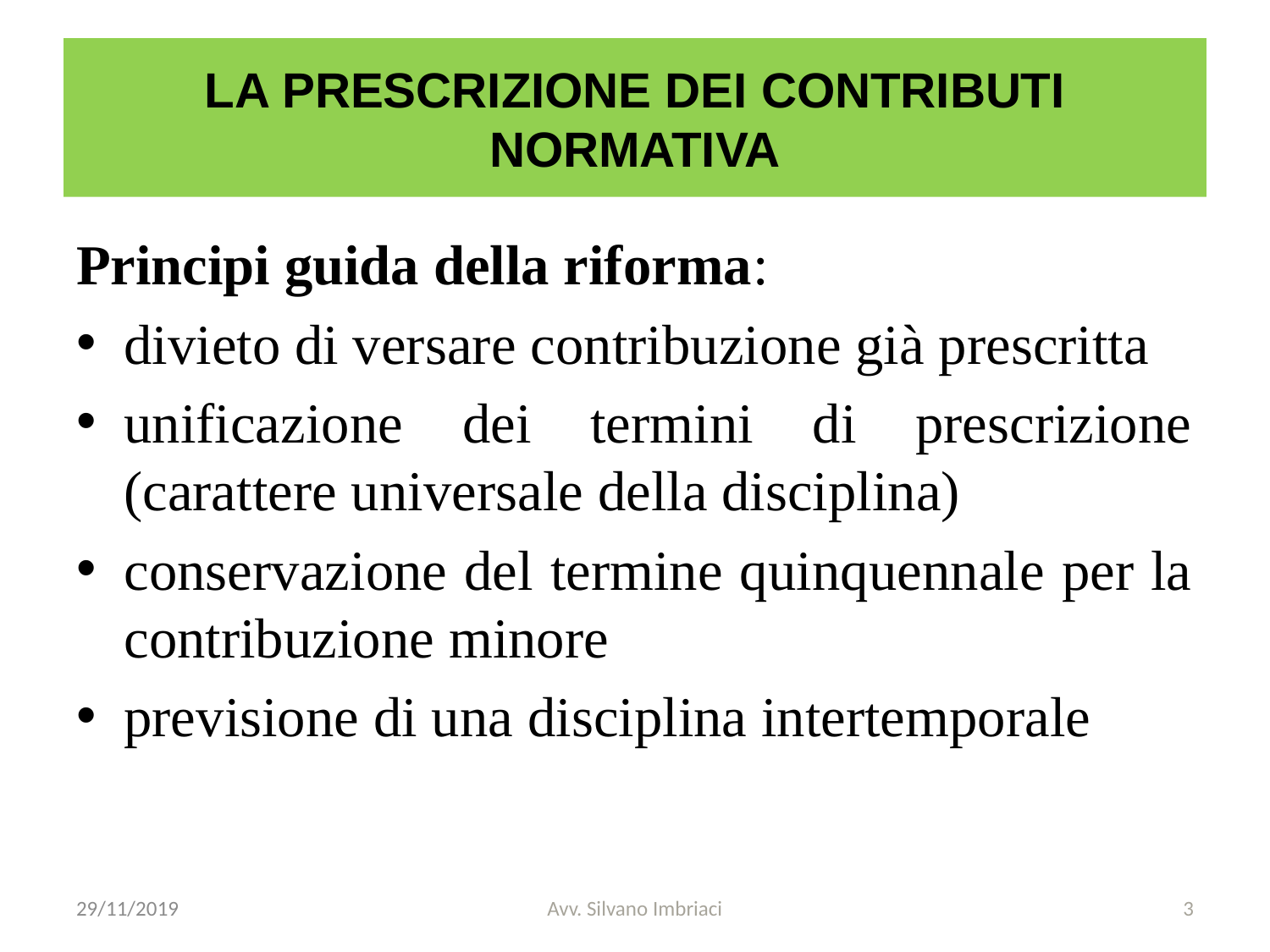

# LA PRESCRIZIONE DEI CONTRIBUTI NORMATIVA
Principi guida della riforma:
divieto di versare contribuzione già prescritta
unificazione dei termini di prescrizione (carattere universale della disciplina)
conservazione del termine quinquennale per la contribuzione minore
previsione di una disciplina intertemporale
29/11/2019
Avv. Silvano Imbriaci
3